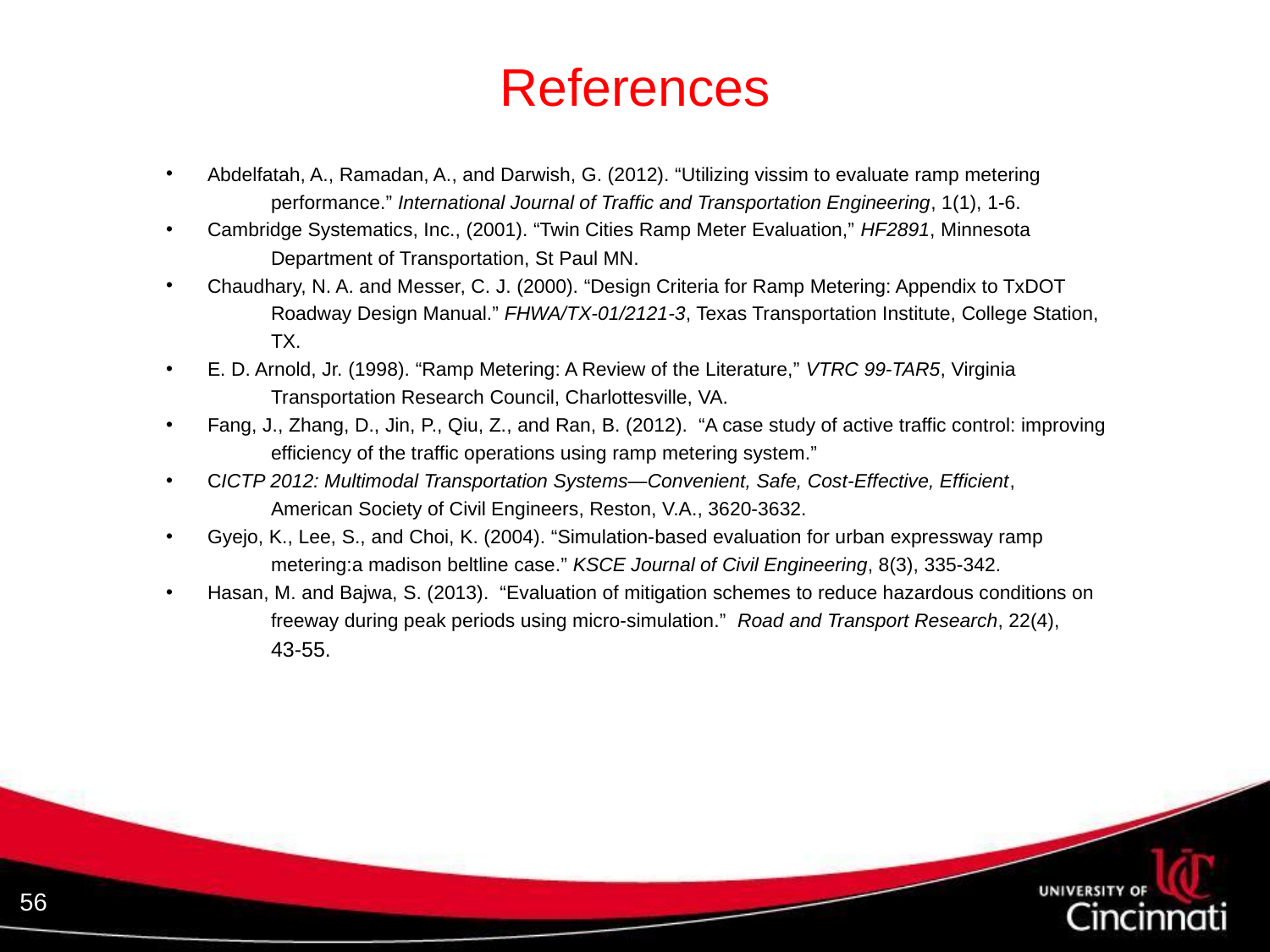

# References

Abdelfatah, A., Ramadan, A., and Darwish, G. (2012). “Utilizing vissim to evaluate ramp metering
performance.” International Journal of Traffic and Transportation Engineering, 1(1), 1-6.
Cambridge Systematics, Inc., (2001). “Twin Cities Ramp Meter Evaluation,” HF2891, Minnesota
Department of Transportation, St Paul MN.
Chaudhary, N. A. and Messer, C. J. (2000). “Design Criteria for Ramp Metering: Appendix to TxDOT
Roadway Design Manual.” FHWA/TX-01/2121-3, Texas Transportation Institute, College Station,
TX.
E. D. Arnold, Jr. (1998). “Ramp Metering: A Review of the Literature,” VTRC 99-TAR5, Virginia
Transportation Research Council, Charlottesville, VA.
Fang, J., Zhang, D., Jin, P., Qiu, Z., and Ran, B. (2012).  “A case study of active traffic control: improving
efficiency of the traffic operations using ramp metering system.”
CICTP 2012: Multimodal Transportation Systems—Convenient, Safe, Cost-Effective, Efficient,
American Society of Civil Engineers, Reston, V.A., 3620-3632.
Gyejo, K., Lee, S., and Choi, K. (2004). “Simulation-based evaluation for urban expressway ramp
metering:a madison beltline case.” KSCE Journal of Civil Engineering, 8(3), 335-342.
Hasan, M. and Bajwa, S. (2013).  “Evaluation of mitigation schemes to reduce hazardous conditions on
freeway during peak periods using micro-simulation.”  Road and Transport Research, 22(4),
43-55.

56